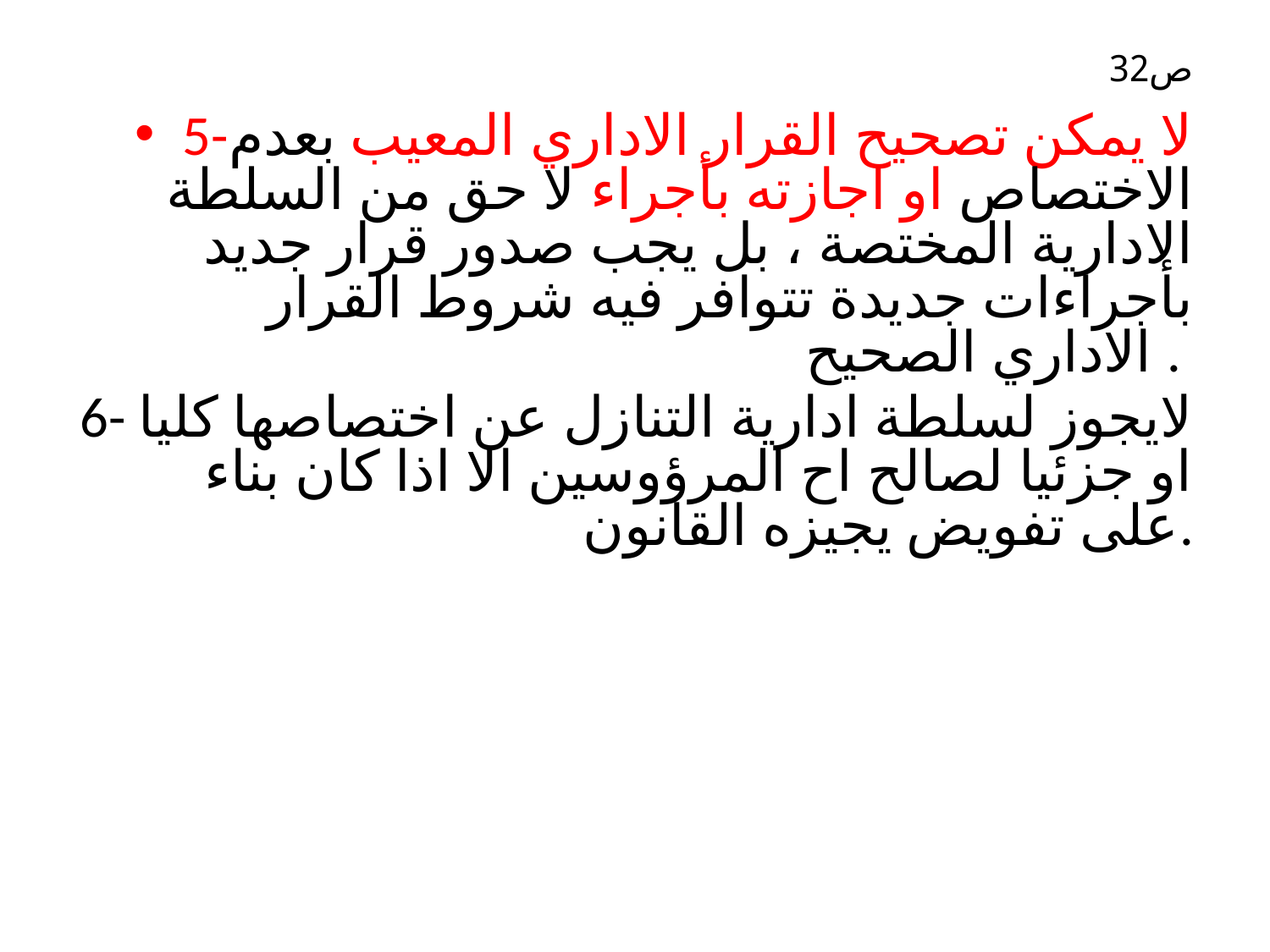

# ص32
5-لا يمكن تصحيح القرار الاداري المعيب بعدم الاختصاص او اجازته بأجراء لا حق من السلطة الادارية المختصة ، بل يجب صدور قرار جديد بأجراءات جديدة تتوافر فيه شروط القرار الاداري الصحيح .
6- لايجوز لسلطة ادارية التنازل عن اختصاصها كليا او جزئيا لصالح اح المرؤوسين الا اذا كان بناء على تفويض يجيزه القانون.